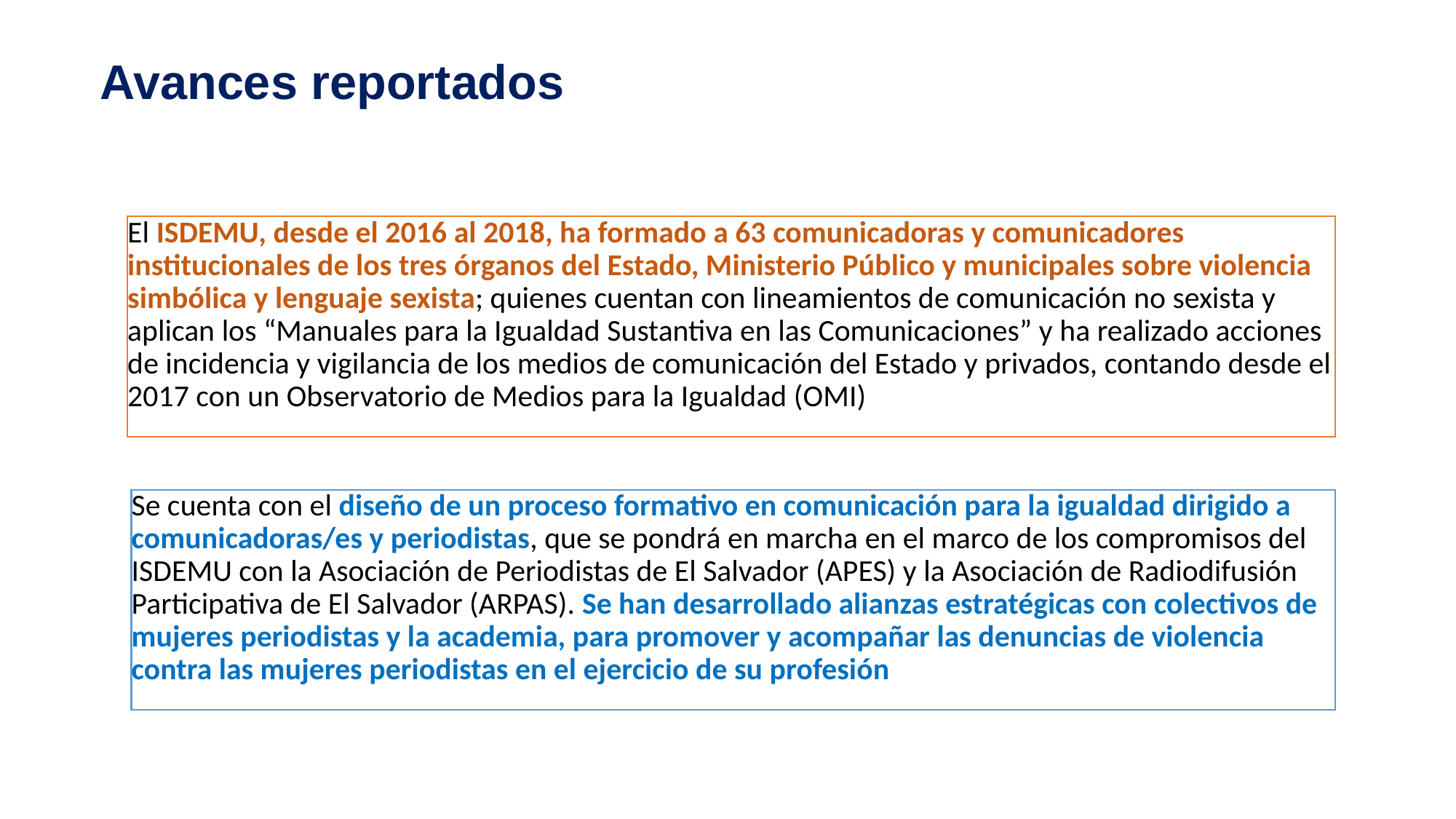

# Avances reportados
El ISDEMU, desde el 2016 al 2018, ha formado a 63 comunicadoras y comunicadores institucionales de los tres órganos del Estado, Ministerio Público y municipales sobre violencia simbólica y lenguaje sexista; quienes cuentan con lineamientos de comunicación no sexista y aplican los “Manuales para la Igualdad Sustantiva en las Comunicaciones” y ha realizado acciones de incidencia y vigilancia de los medios de comunicación del Estado y privados, contando desde el 2017 con un Observatorio de Medios para la Igualdad (OMI)
Se cuenta con el diseño de un proceso formativo en comunicación para la igualdad dirigido a comunicadoras/es y periodistas, que se pondrá en marcha en el marco de los compromisos del ISDEMU con la Asociación de Periodistas de El Salvador (APES) y la Asociación de Radiodifusión Participativa de El Salvador (ARPAS). Se han desarrollado alianzas estratégicas con colectivos de mujeres periodistas y la academia, para promover y acompañar las denuncias de violencia contra las mujeres periodistas en el ejercicio de su profesión